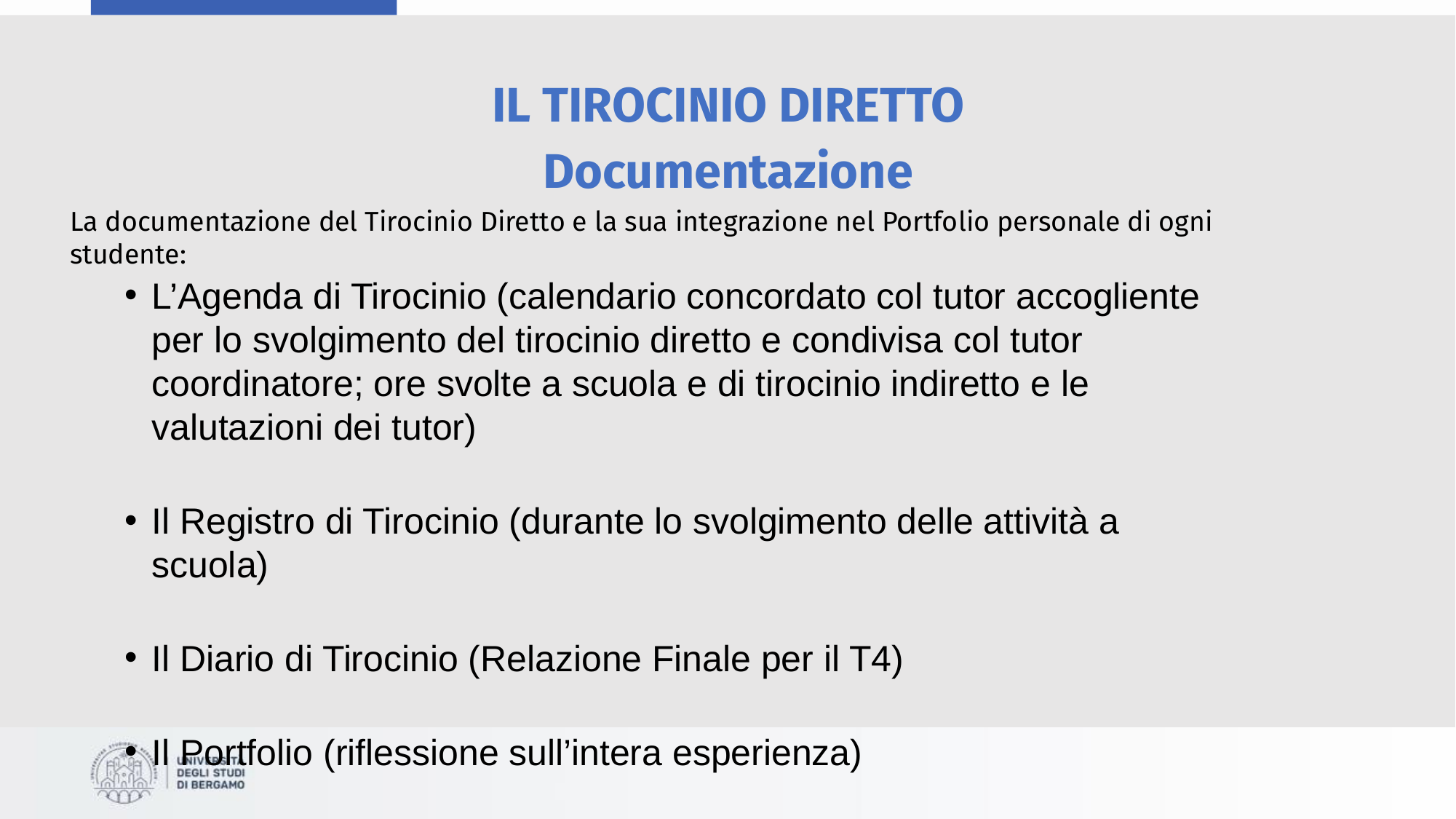

# IL TIROCINIO DIRETTO
Documentazione
La documentazione del Tirocinio Diretto e la sua integrazione nel Portfolio personale di ogni studente:
L’Agenda di Tirocinio (calendario concordato col tutor accogliente per lo svolgimento del tirocinio diretto e condivisa col tutor coordinatore; ore svolte a scuola e di tirocinio indiretto e le valutazioni dei tutor)

Il Registro di Tirocinio (durante lo svolgimento delle attività a scuola)

Il Diario di Tirocinio (Relazione Finale per il T4)

Il Portfolio (riflessione sull’intera esperienza)